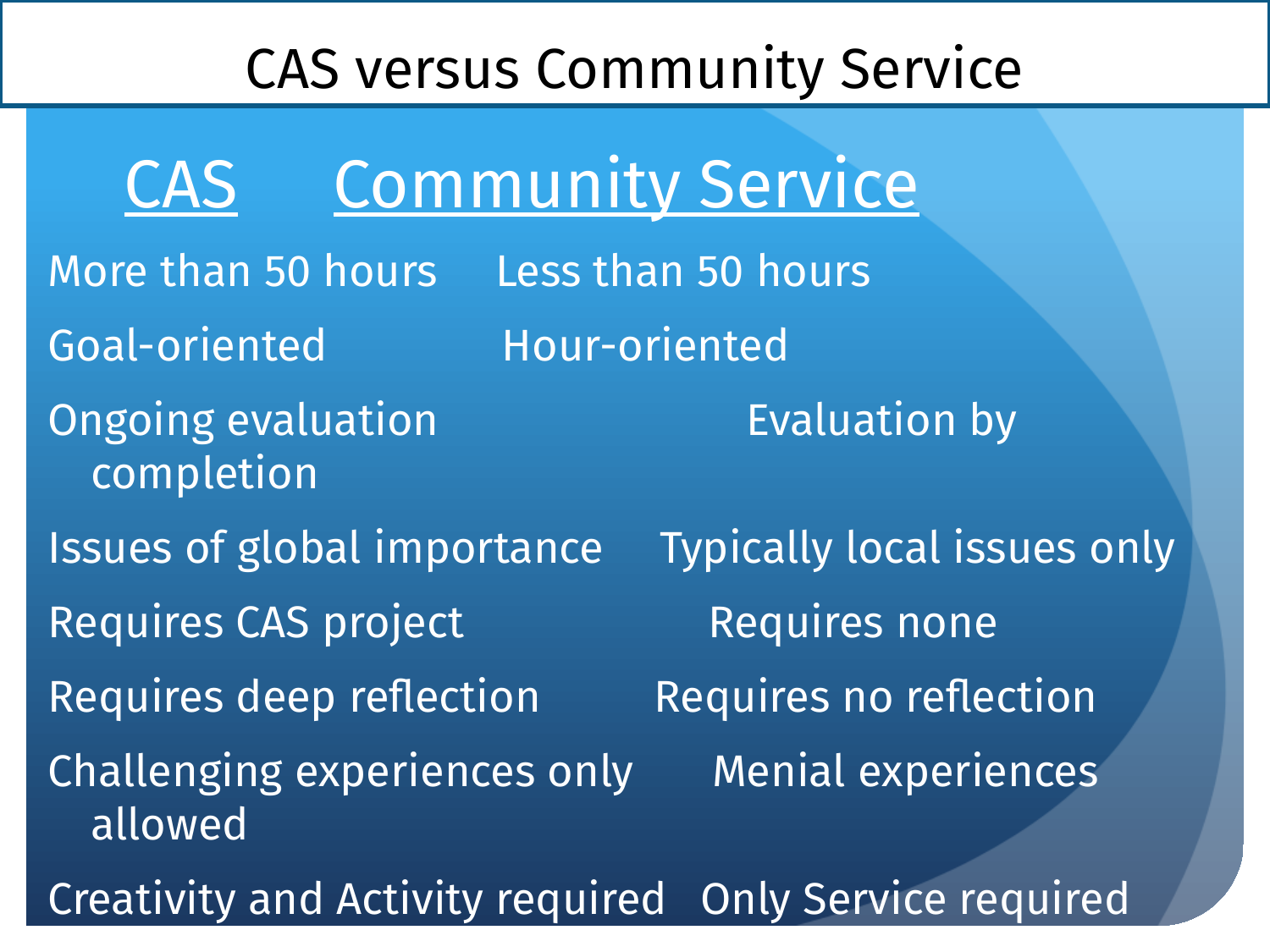

# CAS versus Community Service
     CAS			     Community Service
More than 50 hours				  Less than 50 hours
Goal-oriented					         Hour-oriented
Ongoing evaluation                          Evaluation by completion
Issues of global importance		   Typically local issues only
Requires CAS project			                    Requires none
Requires deep reflection		         Requires no reflection
Challenging experiences only	 Menial experiences allowed
Creativity and Activity required		Only Service required